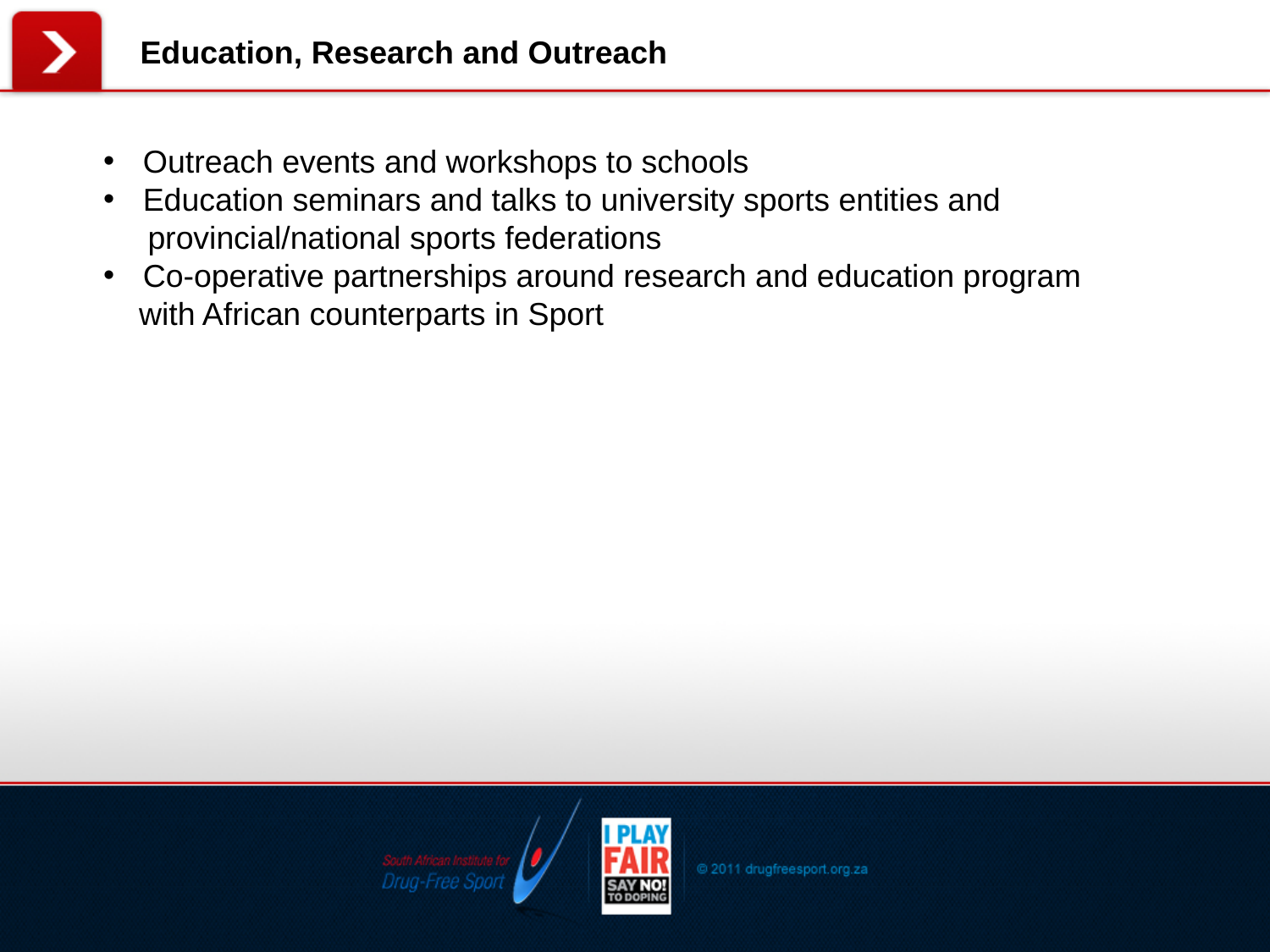

Education, Research and Outreach

Outreach events and workshops to schools
Education seminars and talks to university sports entities and
     provincial/national sports federations
Co-operative partnerships around research and education program
    with African counterparts in Sport

#